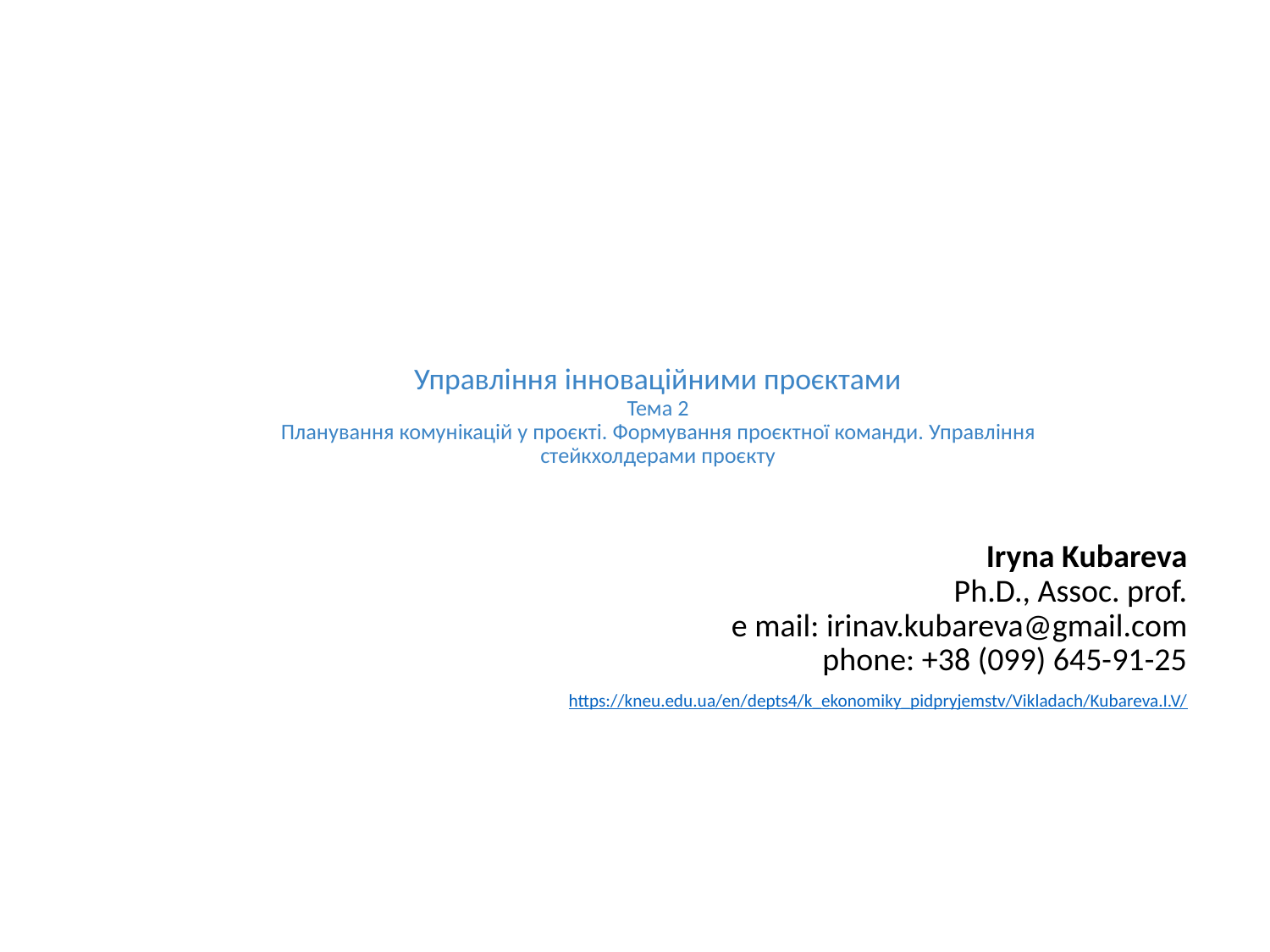

# Управління інноваційними проєктами Тема 2 Планування комунікацій у проєкті. Формування проєктної команди. Управління стейкхолдерами проєкту
Iryna Kubareva
Ph.D., Assoc. prof.
e mail: irinav.kubareva@gmail.com
phone: +38 (099) 645-91-25
https://kneu.edu.ua/en/depts4/k_ekonomiky_pidpryjemstv/Vikladach/Kubareva.I.V/